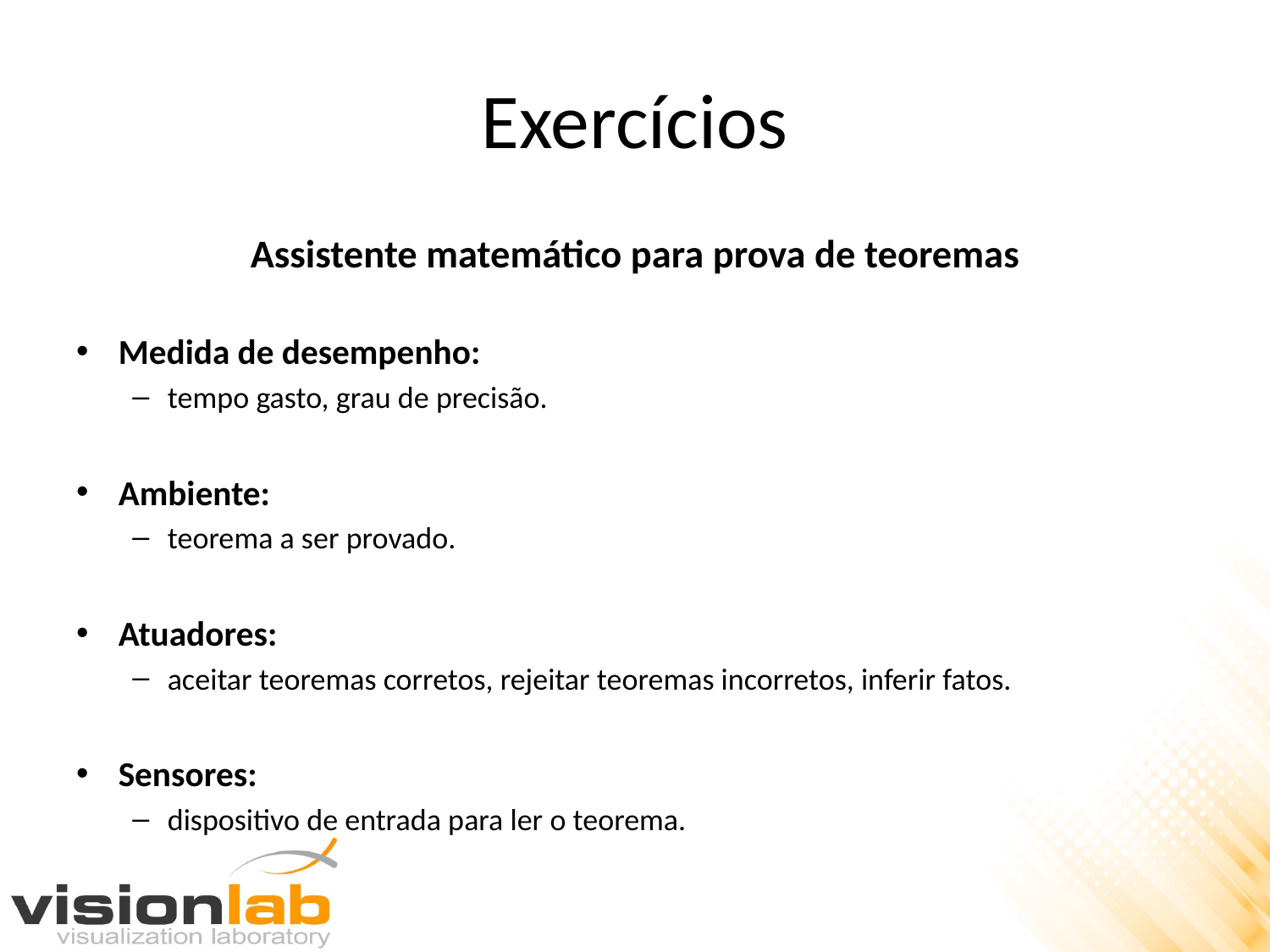

# Exercícios
Assistente matemático para prova de teoremas

Medida de desempenho:
tempo gasto, grau de precisão.

Ambiente:
teorema a ser provado.

Atuadores:
aceitar teoremas corretos, rejeitar teoremas incorretos, inferir fatos.

Sensores:
dispositivo de entrada para ler o teorema.